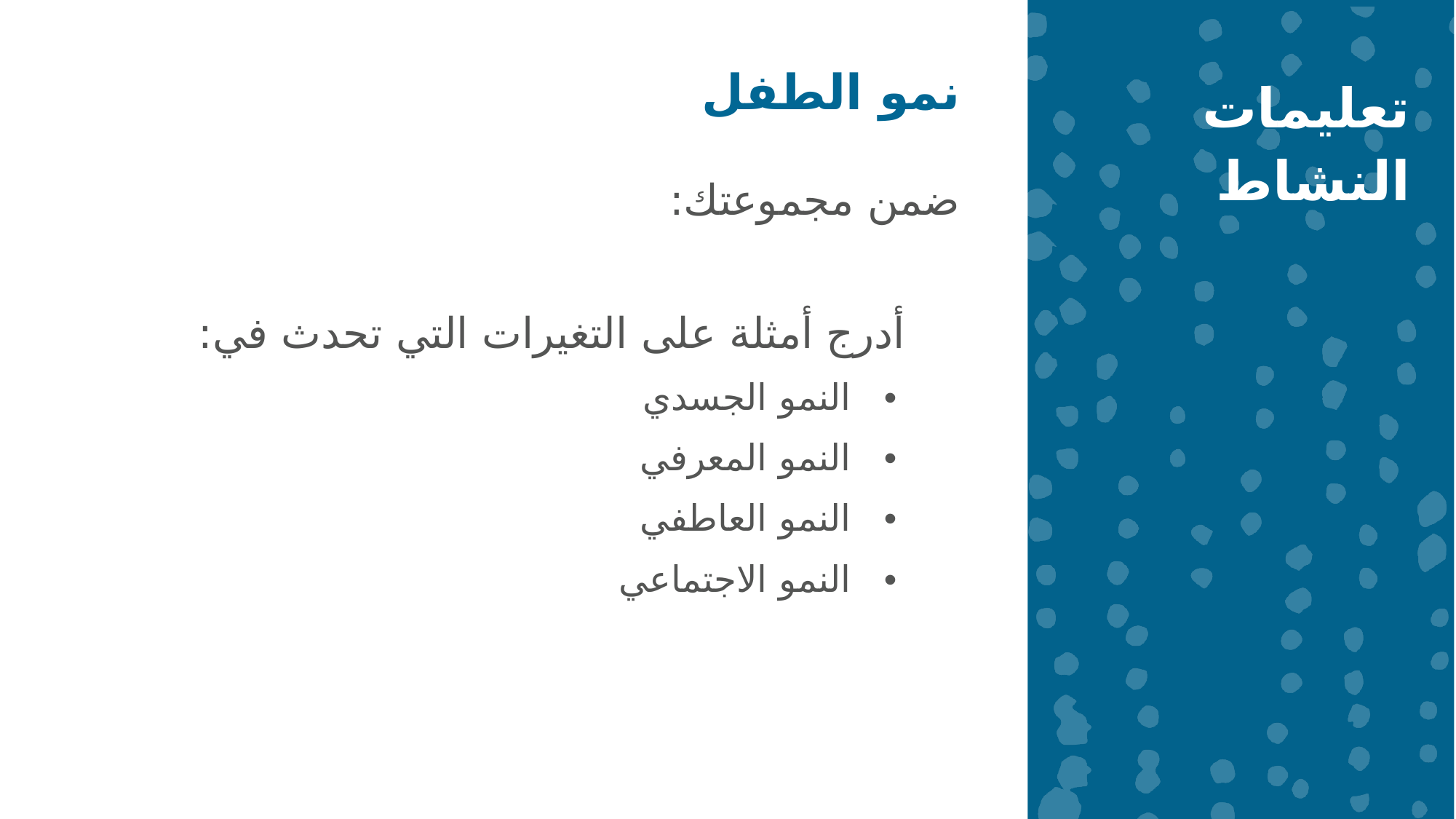

نمو الطفل
تعليمات النشاط
ضمن مجموعتك:

أدرج أمثلة على التغيرات التي تحدث في:
النمو الجسدي
النمو المعرفي
النمو العاطفي
النمو الاجتماعي